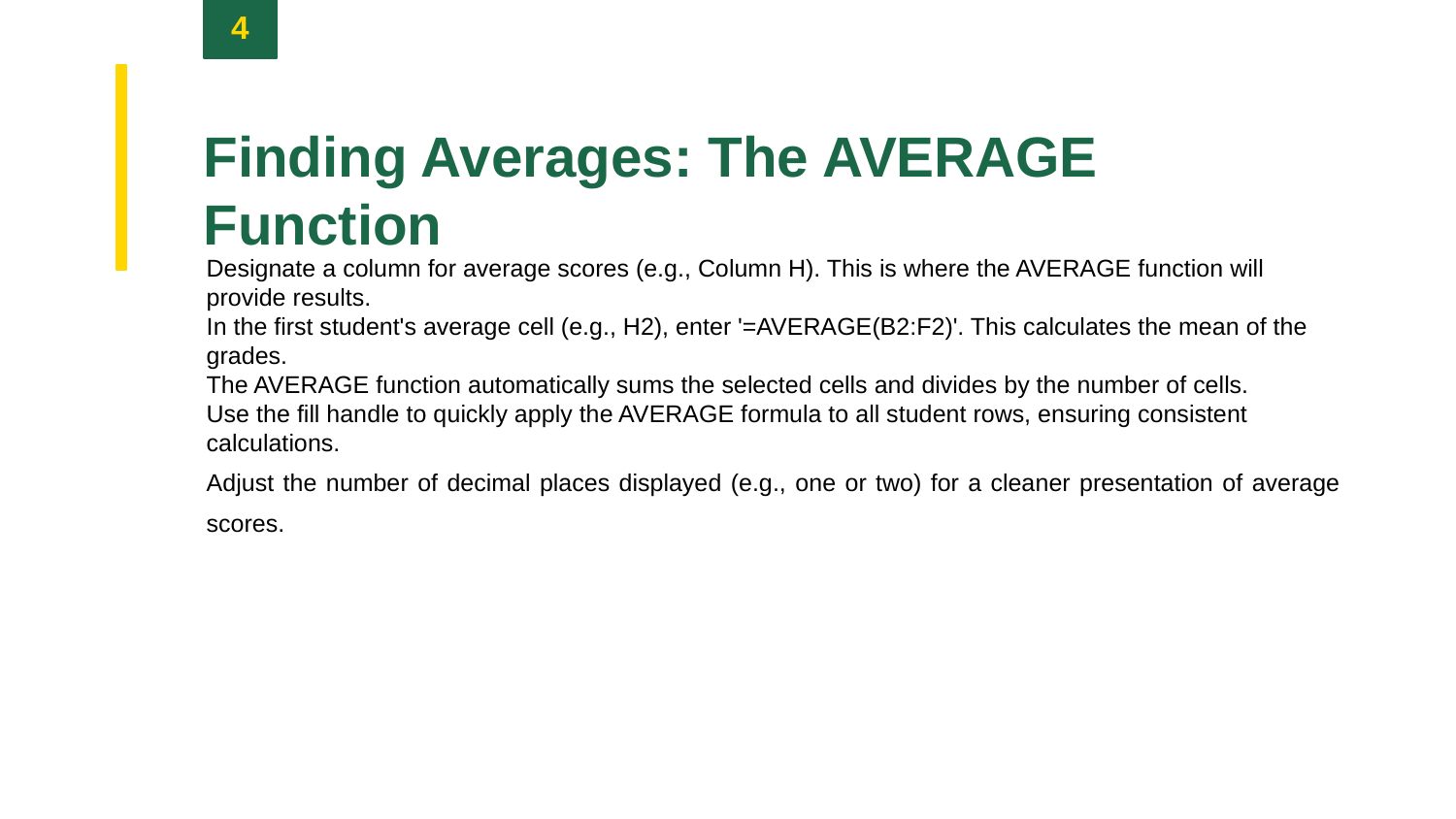

4

Finding Averages: The AVERAGE Function
Designate a column for average scores (e.g., Column H). This is where the AVERAGE function will provide results.
In the first student's average cell (e.g., H2), enter '=AVERAGE(B2:F2)'. This calculates the mean of the grades.
The AVERAGE function automatically sums the selected cells and divides by the number of cells.
Use the fill handle to quickly apply the AVERAGE formula to all student rows, ensuring consistent calculations.
Adjust the number of decimal places displayed (e.g., one or two) for a cleaner presentation of average scores.